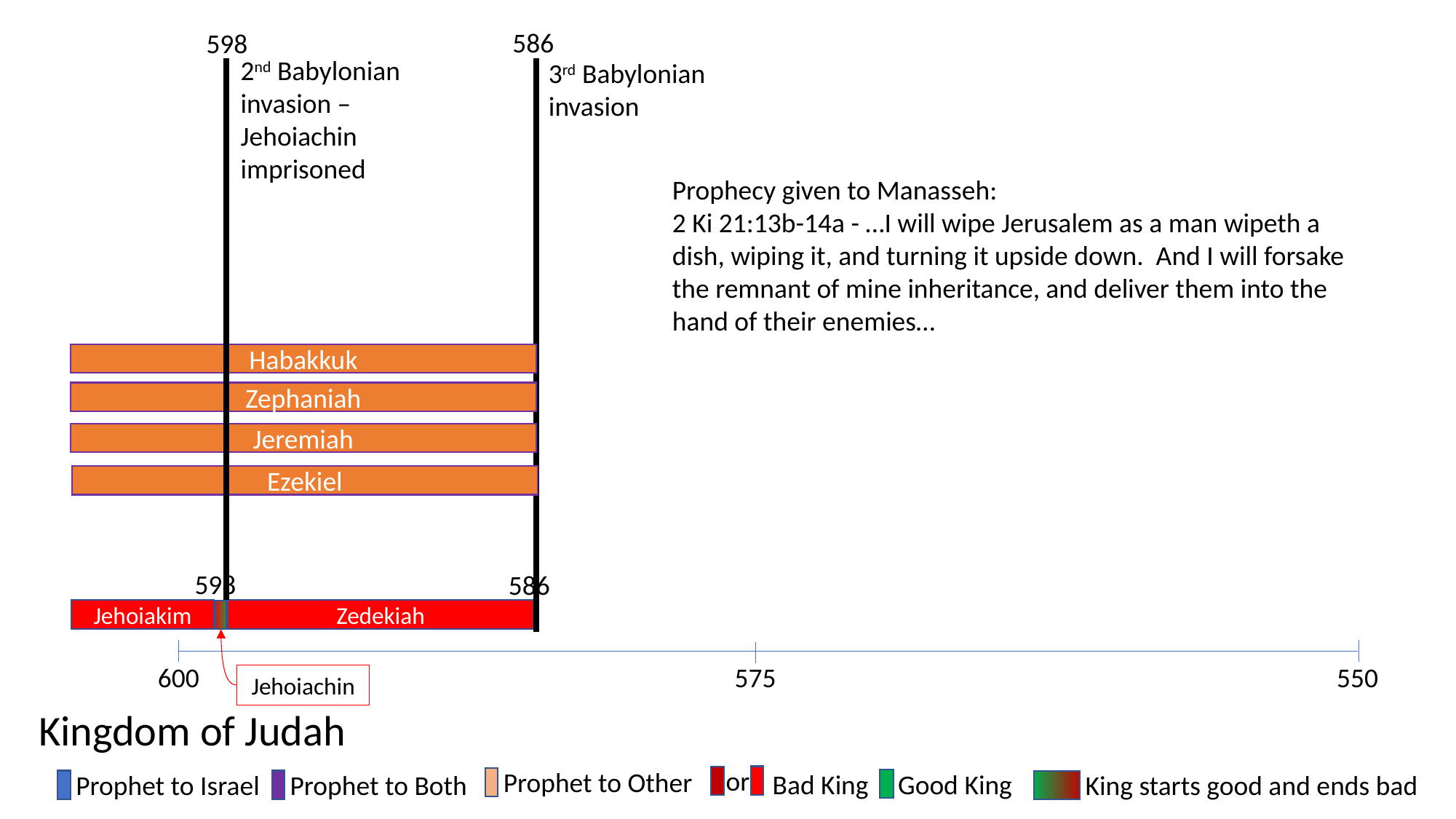

586
598
2nd Babylonian invasion – Jehoiachin imprisoned

3rd Babylonian invasion

Prophecy given to Manasseh:
2 Ki 21:13b-14a - …I will wipe Jerusalem as a man wipeth a dish, wiping it, and turning it upside down.  And I will forsake the remnant of mine inheritance, and deliver them into the hand of their enemies…
Habakkuk
Zephaniah
Jeremiah
Ezekiel
598
586
Jehoiakim
Zedekiah

600
575
550
Jehoiachin
Kingdom of Judah
or
Bad King

Prophet to Other
Good King

Prophet to Israel

Prophet to Both
King starts good and ends bad